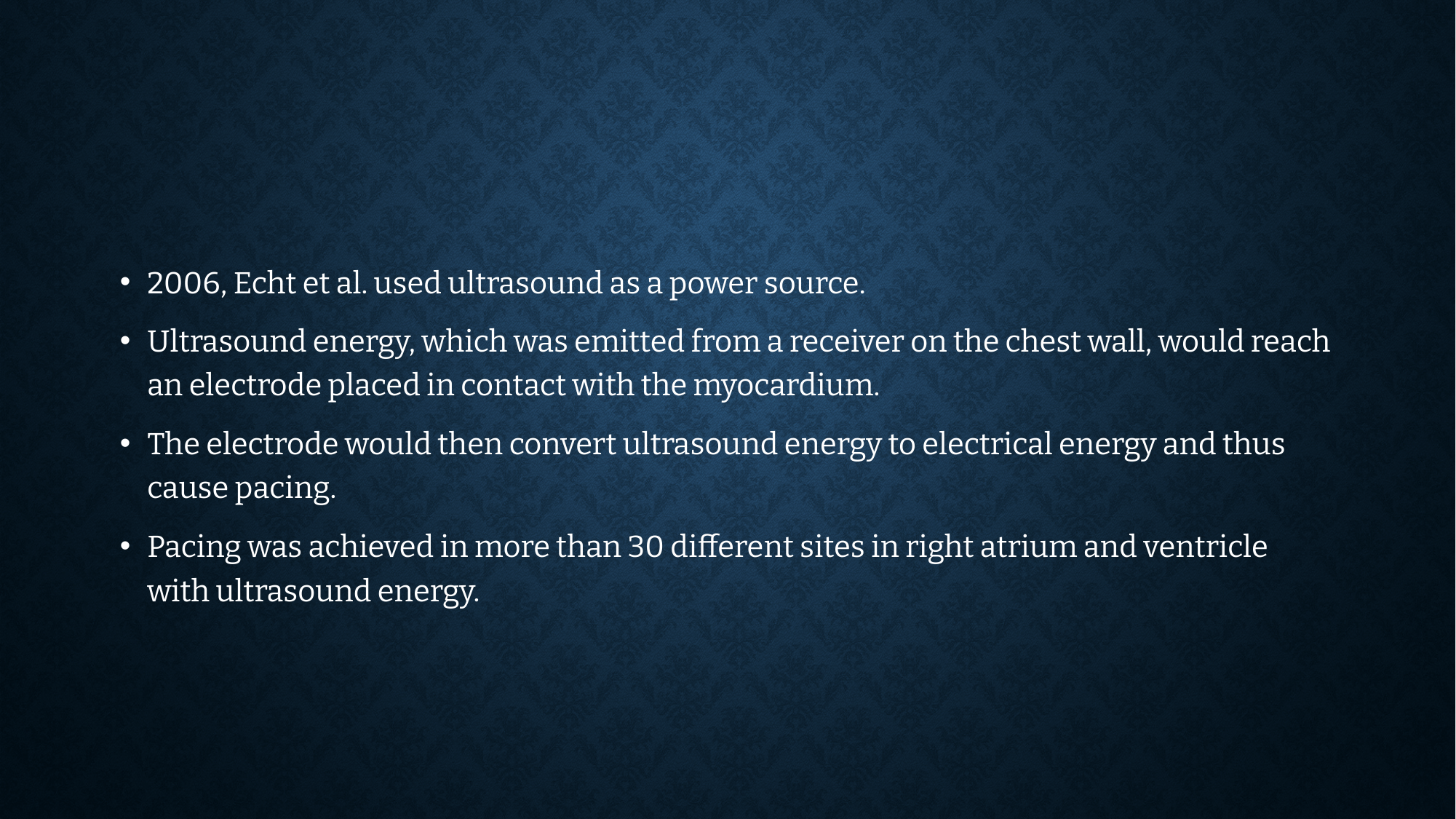

#
2006, Echt et al. used ultrasound as a power source.
Ultrasound energy, which was emitted from a receiver on the chest wall, would reach an electrode placed in contact with the myocardium.
The electrode would then convert ultrasound energy to electrical energy and thus cause pacing.
Pacing was achieved in more than 30 different sites in right atrium and ventricle with ultrasound energy.